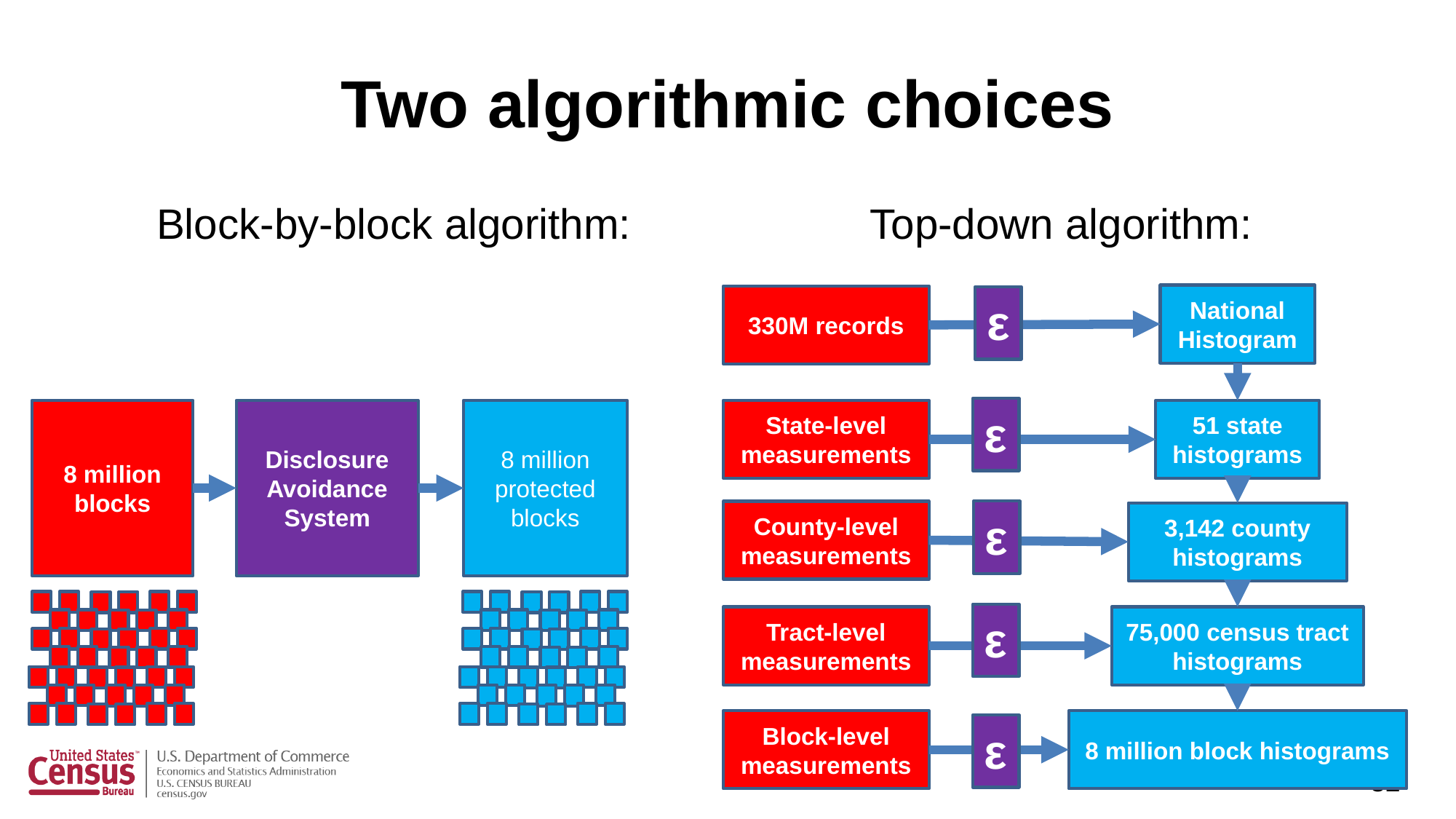

# Two algorithmic choices
Block-by-block algorithm:

Top-down algorithm:
National Histogram
330M records
ε
ε
51 state histograms
8 million blocks
Disclosure Avoidance System
8 million protected blocks
State-level measurements
ε
County-level measurements
3,142 county histograms

ε
Tract-level measurements
75,000 census tract histograms

8 million block histograms
Block-level measurements
ε
32